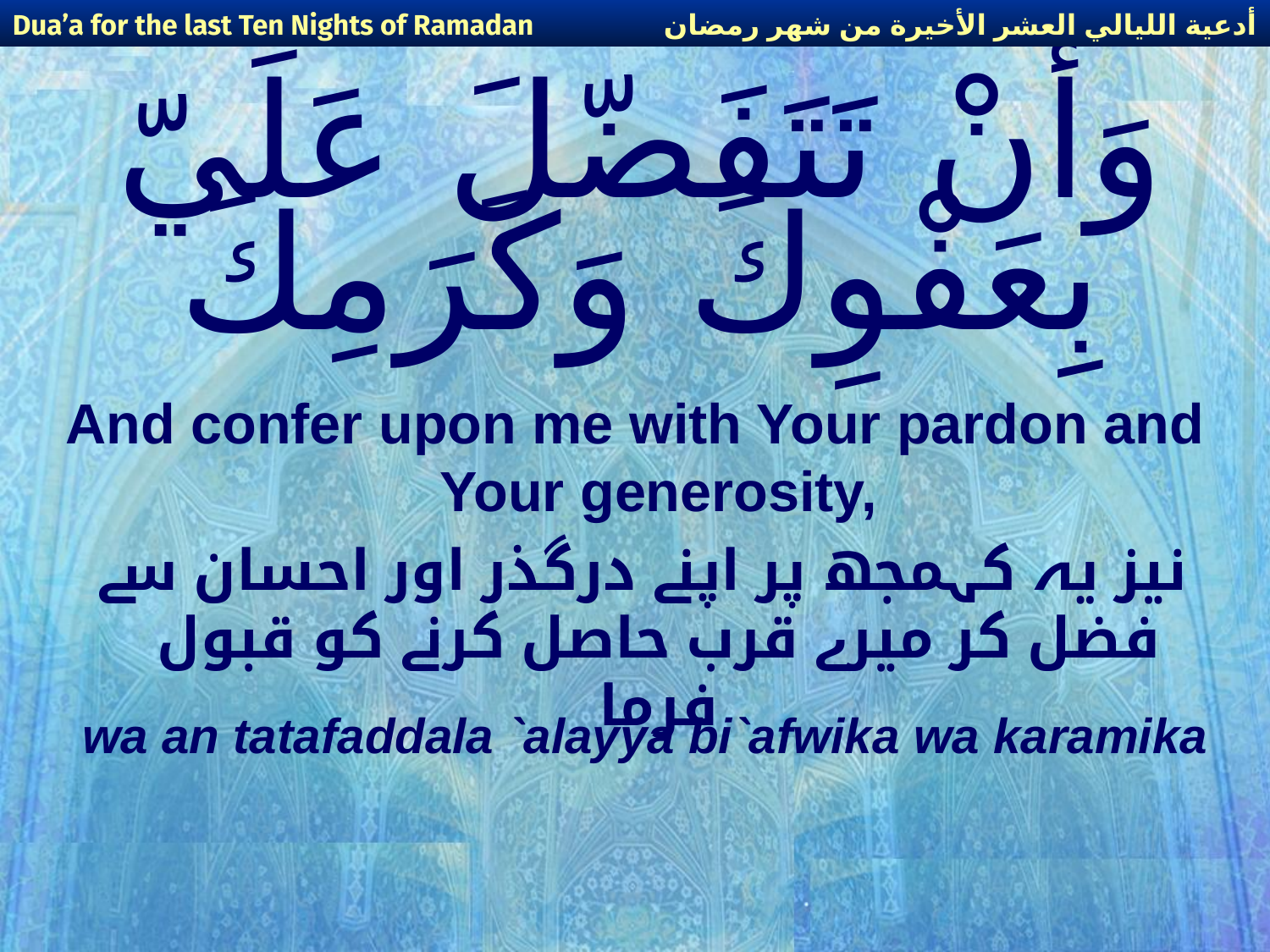

أدعية الليالي العشر الأخيرة من شهر رمضان
Dua’a for the last Ten Nights of Ramadan
# وَأَنْ تَتَفَضّلَ عَلَيّ بِعَفْوِكَ وَكَرَمِكَ
And confer upon me with Your pardon and Your generosity,
 نیز یہ کہمجھ پر اپنے درگذر اور احسان سے فضل کر میرے قرب حاصل کرنے کو قبول فرما
wa an tatafaddala `alayya bi`afwika wa karamika